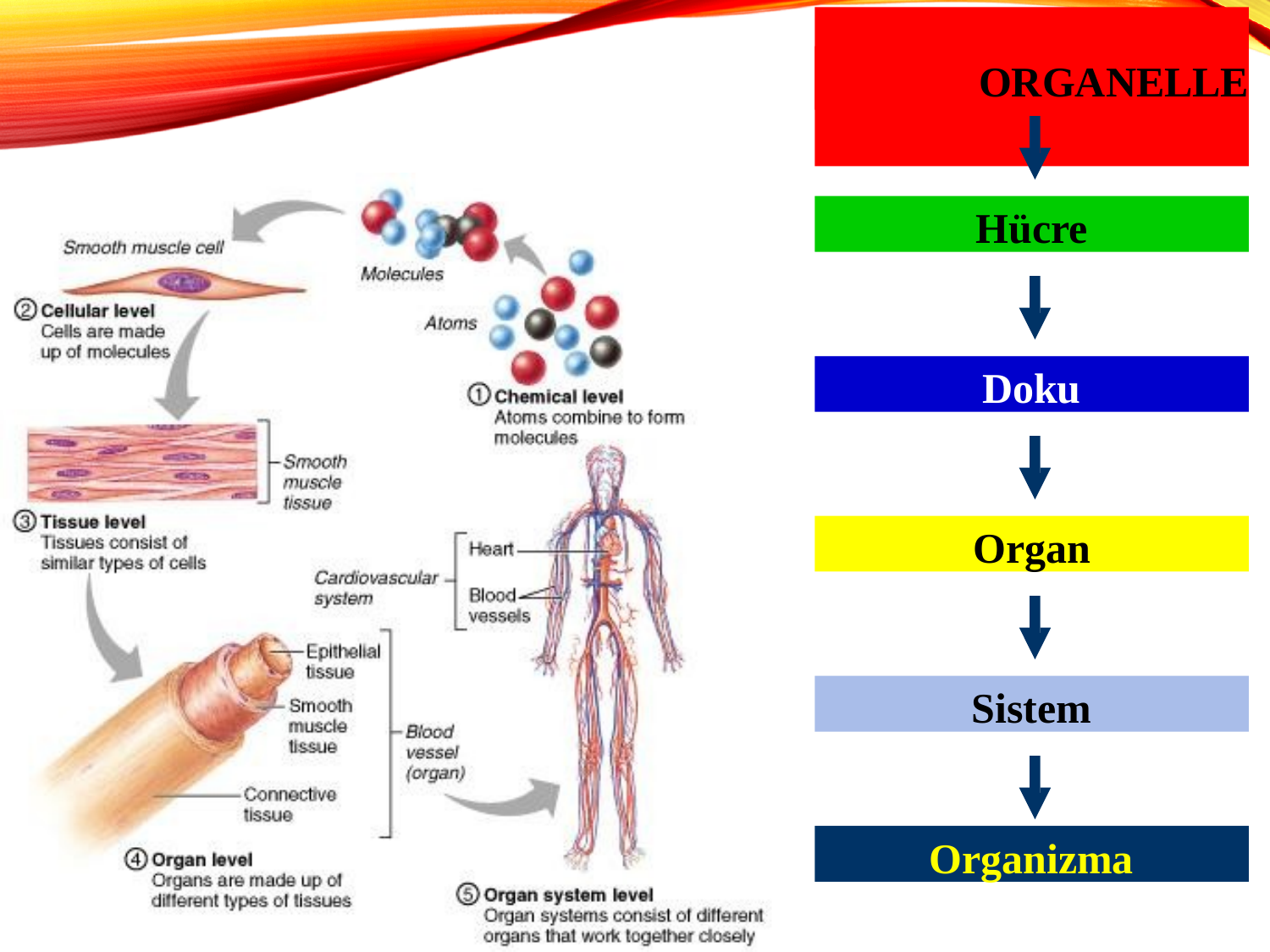

# Organelle

Hücre

Doku

Organ

Sistem

Organizma